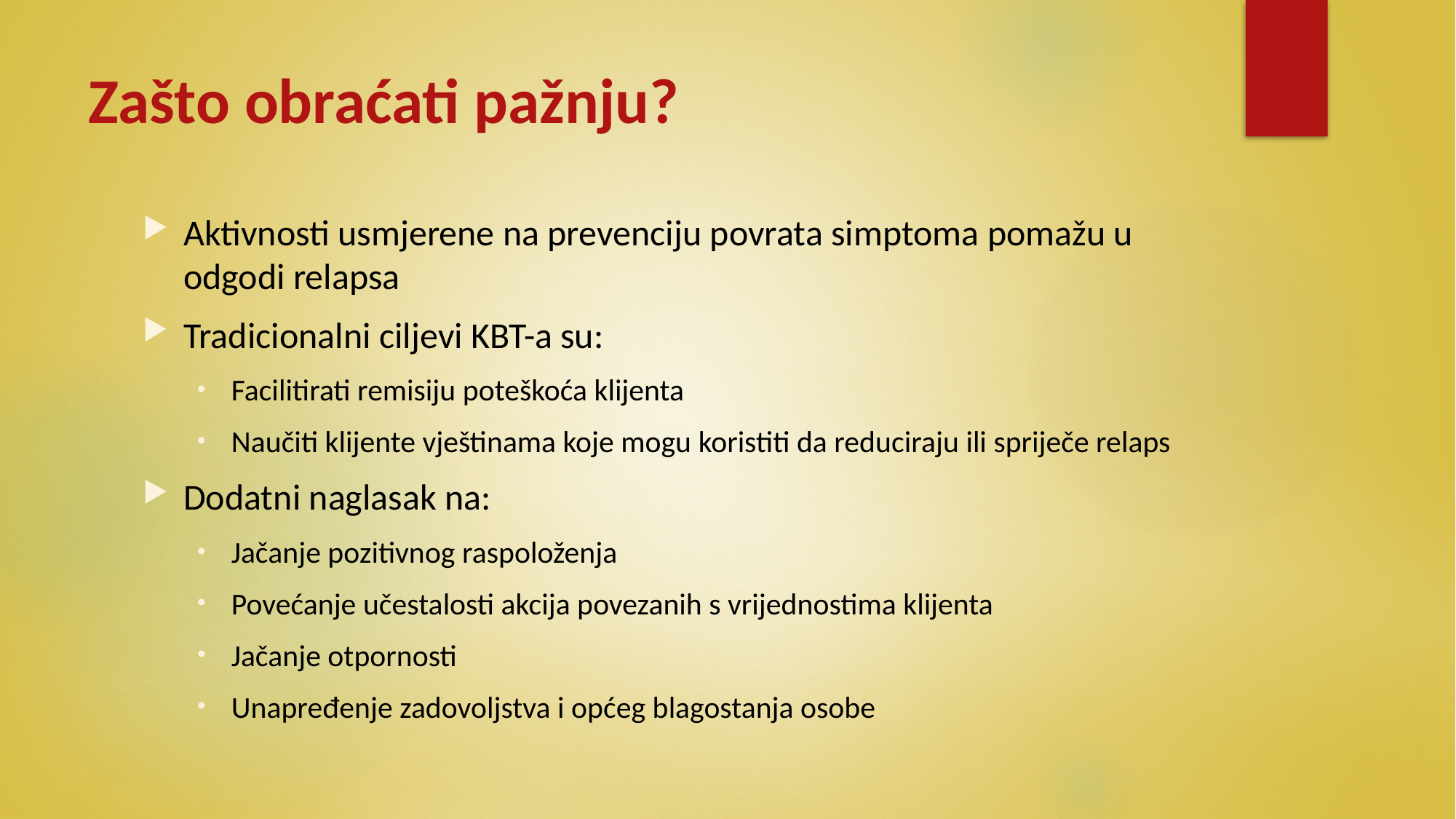

# Zašto obraćati pažnju?
Aktivnosti usmjerene na prevenciju povrata simptoma pomažu u odgodi relapsa
Tradicionalni ciljevi KBT-a su:
Facilitirati remisiju poteškoća klijenta
Naučiti klijente vještinama koje mogu koristiti da reduciraju ili spriječe relaps
Dodatni naglasak na:
Jačanje pozitivnog raspoloženja
Povećanje učestalosti akcija povezanih s vrijednostima klijenta
Jačanje otpornosti
Unapređenje zadovoljstva i općeg blagostanja osobe